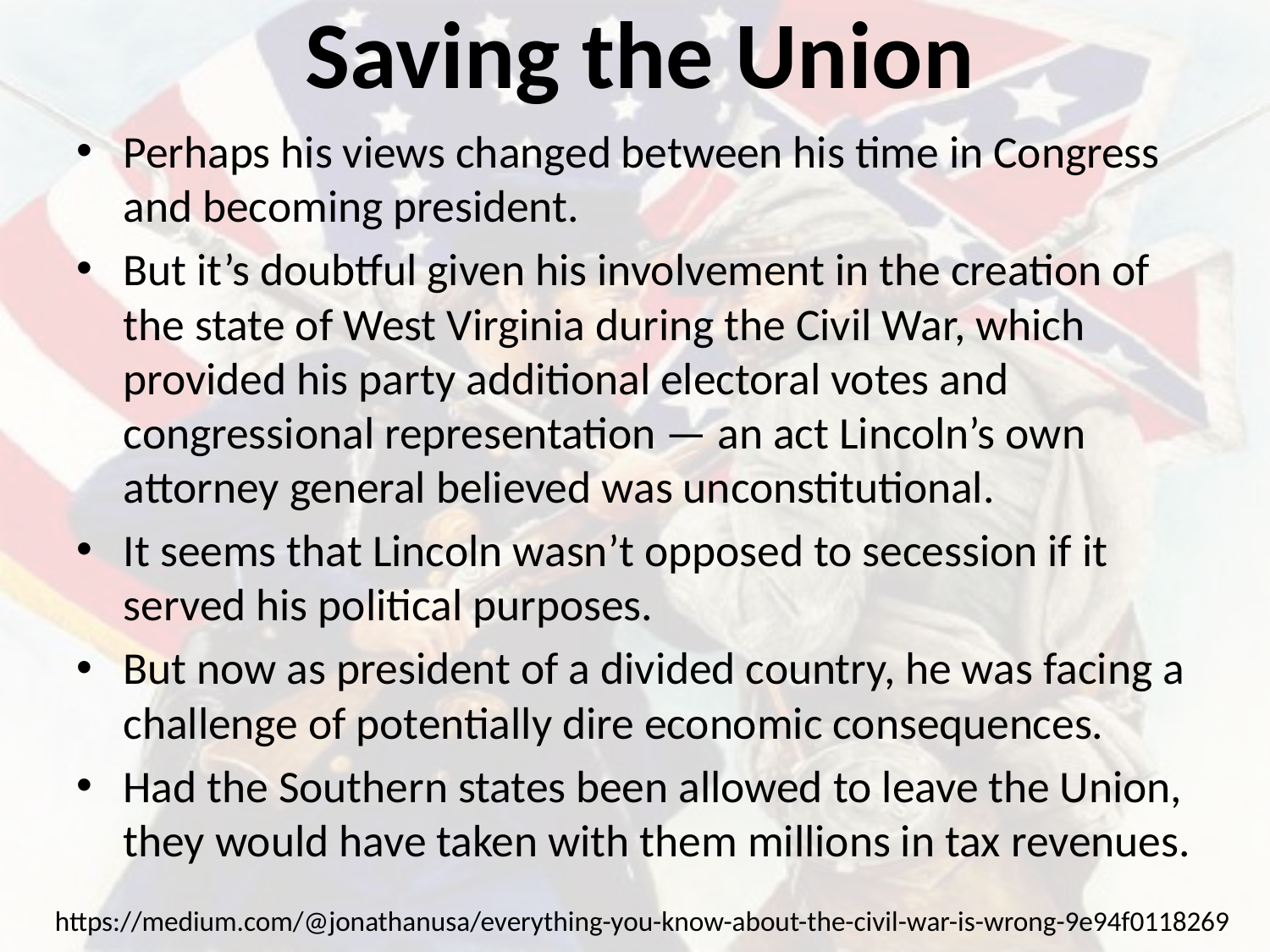

# Saving the Union
Perhaps his views changed between his time in Congress and becoming president.
But it’s doubtful given his involvement in the creation of the state of West Virginia during the Civil War, which provided his party additional electoral votes and congressional representation — an act Lincoln’s own attorney general believed was unconstitutional.
It seems that Lincoln wasn’t opposed to secession if it served his political purposes.
But now as president of a divided country, he was facing a challenge of potentially dire economic consequences.
Had the Southern states been allowed to leave the Union, they would have taken with them millions in tax revenues.
https://medium.com/@jonathanusa/everything-you-know-about-the-civil-war-is-wrong-9e94f0118269